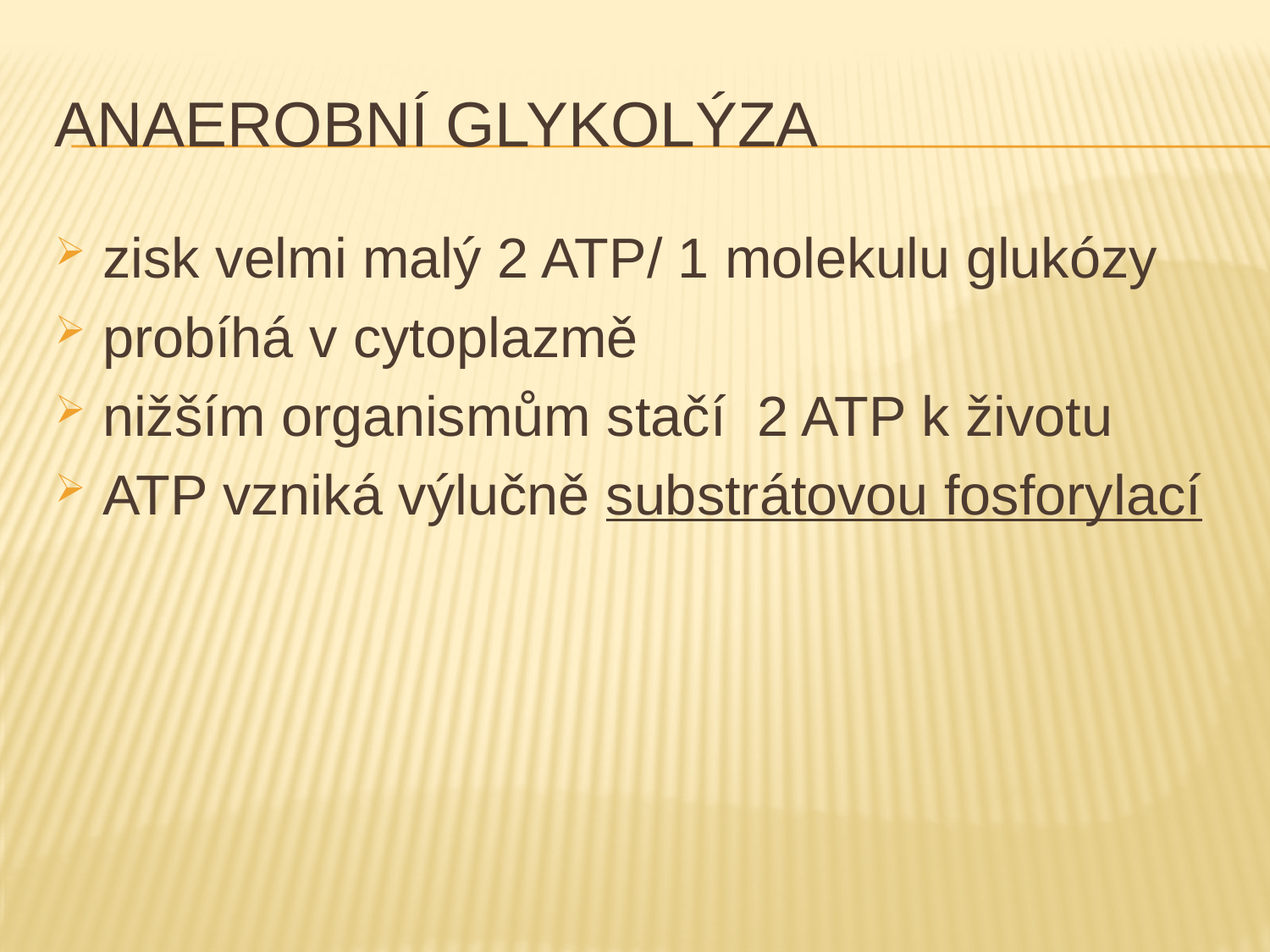

# anaerobní glykolýza
zisk velmi malý 2 ATP/ 1 molekulu glukózy
probíhá v cytoplazmě
nižším organismům stačí  2 ATP k životu
ATP vzniká výlučně substrátovou fosforylací